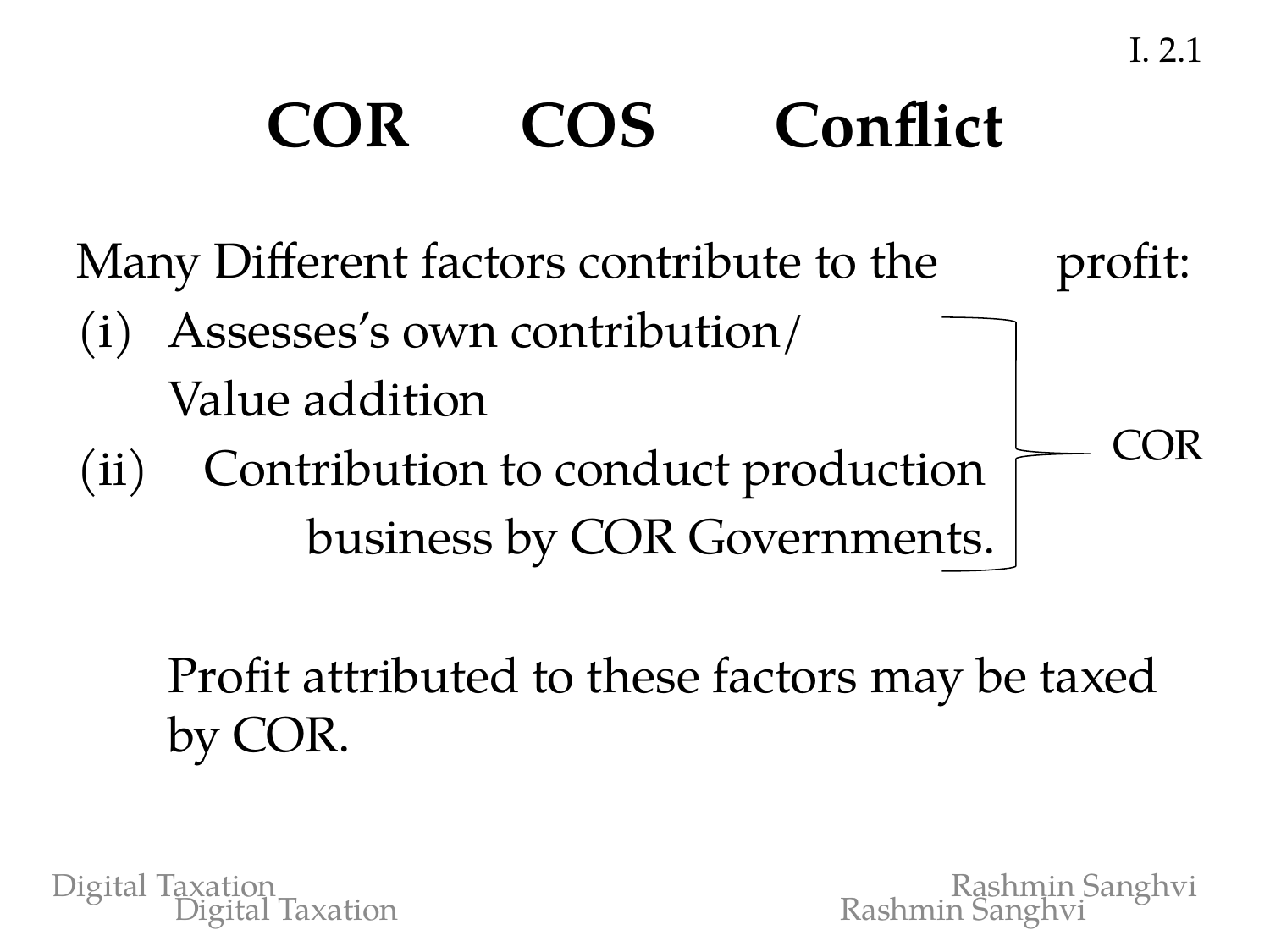

Many Different factors contribute to the 	profit:
Assesses’s own contribution/
	Value addition
(ii)	   Contribution to conduct production
		 business by COR Governments.

	Profit attributed to these factors may be taxed by COR.
I. 2.1
COR	COS	Conflict

| COR |
| --- |
Digital Taxation                                                                                    Rashmin Sanghvi
Digital Taxation                                                       Rashmin Sanghvi